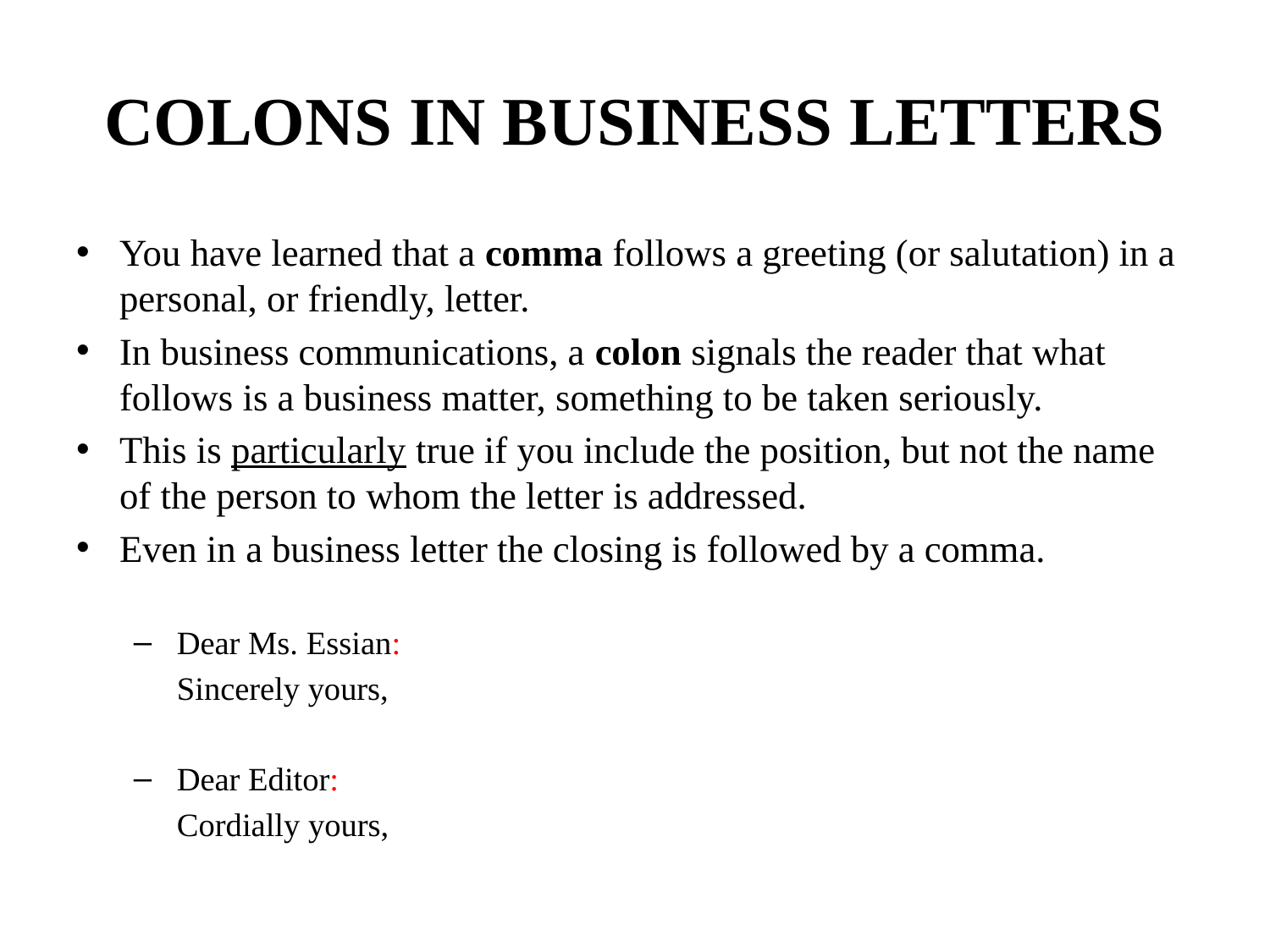

# COLONS IN BUSINESS LETTERS
You have learned that a comma follows a greeting (or salutation) in a personal, or friendly, letter.
In business communications, a colon signals the reader that what follows is a business matter, something to be taken seriously.
This is particularly true if you include the position, but not the name of the person to whom the letter is addressed.
Even in a business letter the closing is followed by a comma.

Dear Ms. Essian:
	Sincerely yours,

Dear Editor:
	Cordially yours,